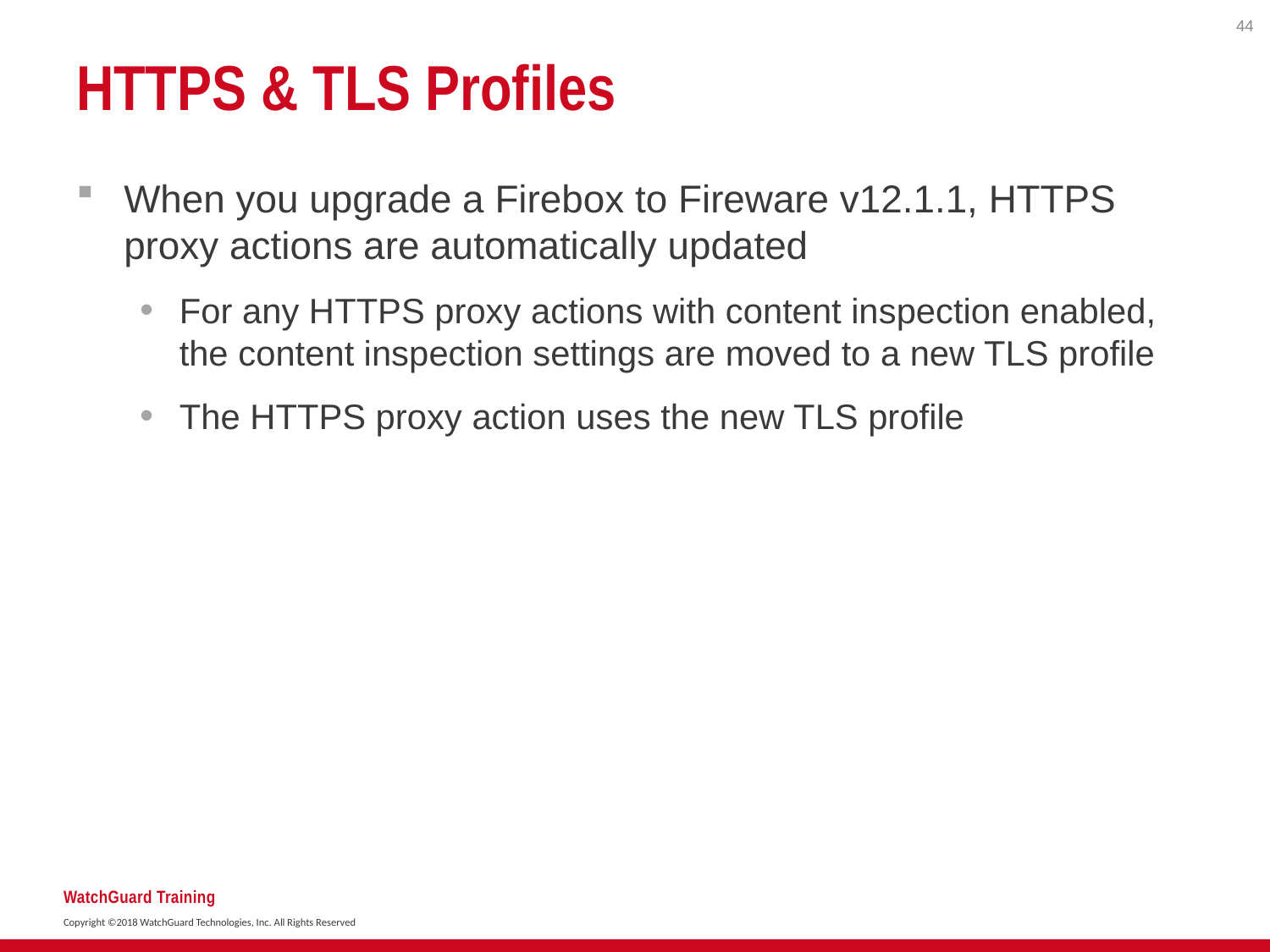

44
# HTTPS & TLS Profiles
When you upgrade a Firebox to Fireware v12.1.1, HTTPS proxy actions are automatically updated
For any HTTPS proxy actions with content inspection enabled, the content inspection settings are moved to a new TLS profile
The HTTPS proxy action uses the new TLS profile